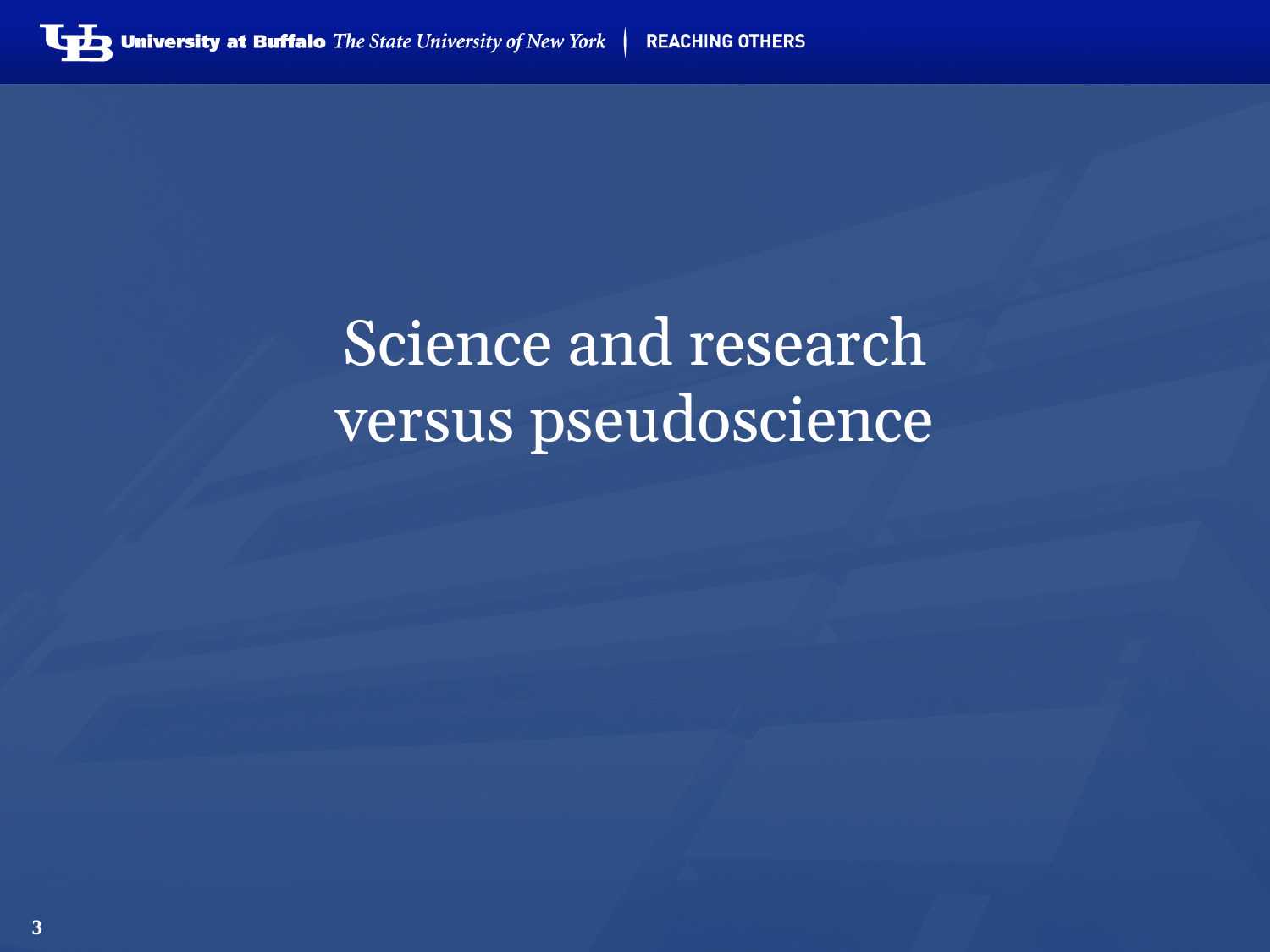

# Science and research versus pseudoscience

3